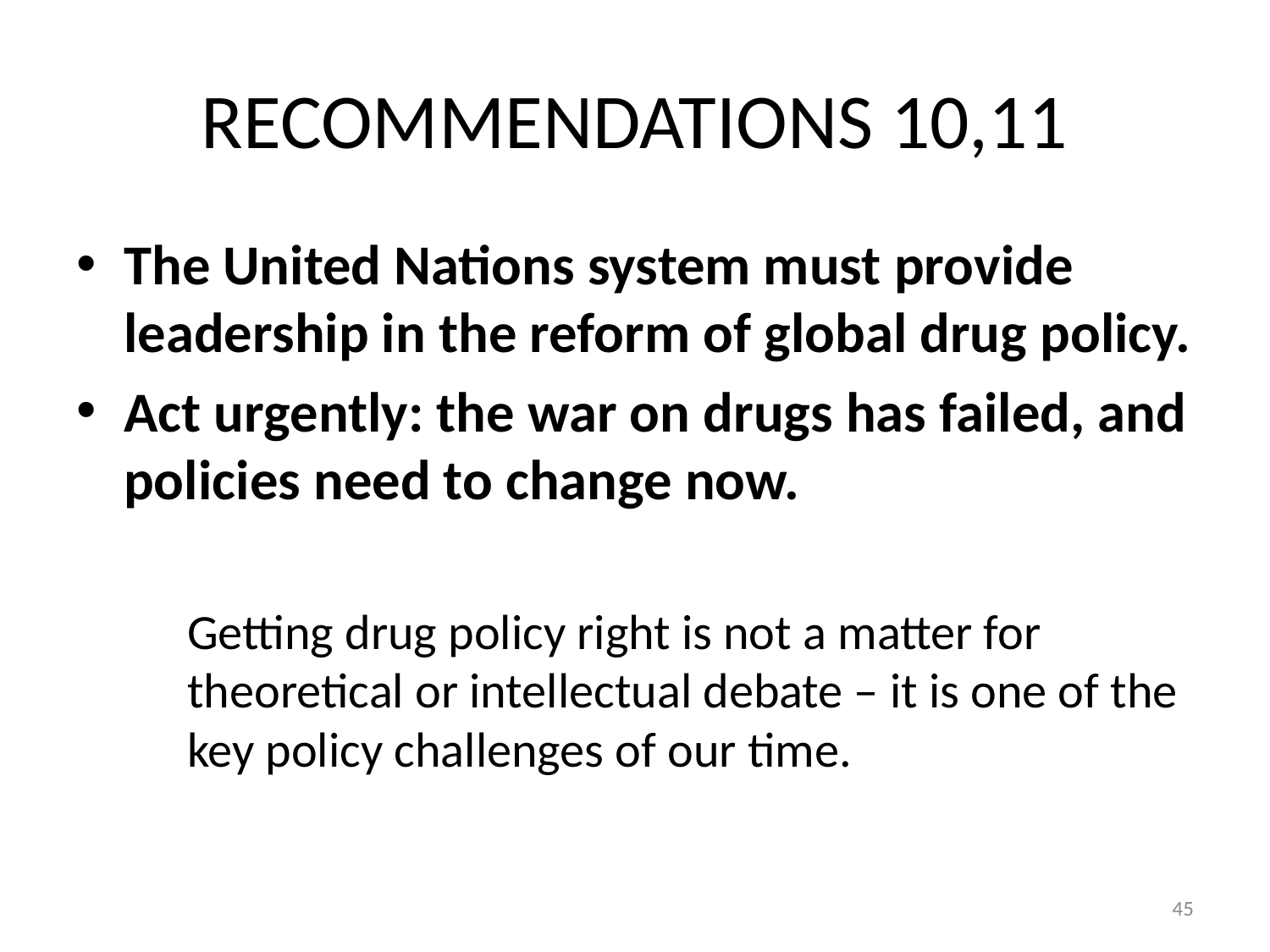

# RECOMMENDATIONS 10,11
The United Nations system must provide leadership in the reform of global drug policy.
Act urgently: the war on drugs has failed, and policies need to change now.

Getting drug policy right is not a matter for theoretical or intellectual debate – it is one of the key policy challenges of our time.
45